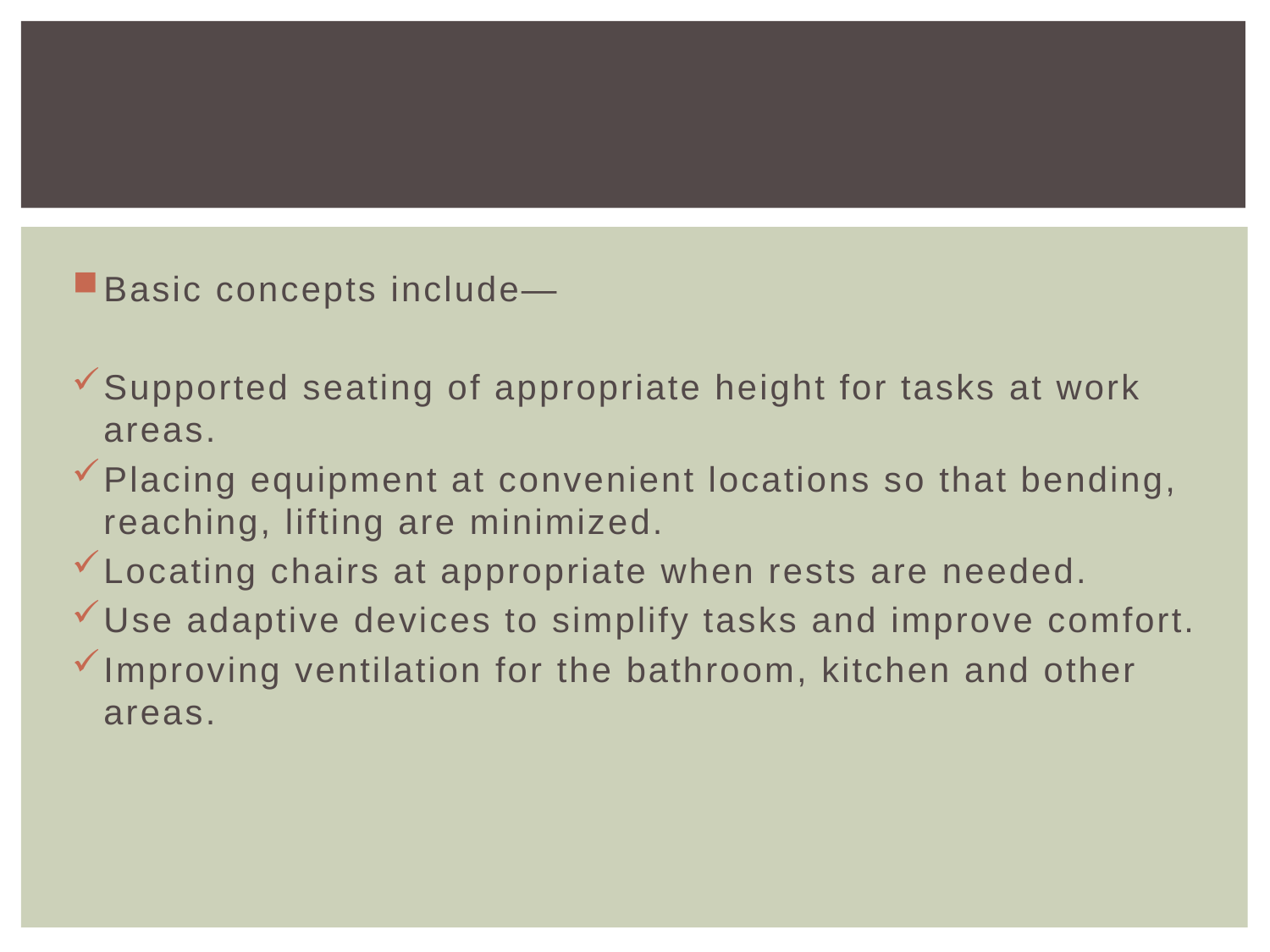

#
Basic concepts include—

Supported seating of appropriate height for tasks at work    areas.
Placing equipment at convenient locations so that bending, reaching, lifting are minimized.
Locating chairs at appropriate when rests are needed.
Use adaptive devices to simplify tasks and improve comfort.
Improving ventilation for the bathroom, kitchen and other areas.